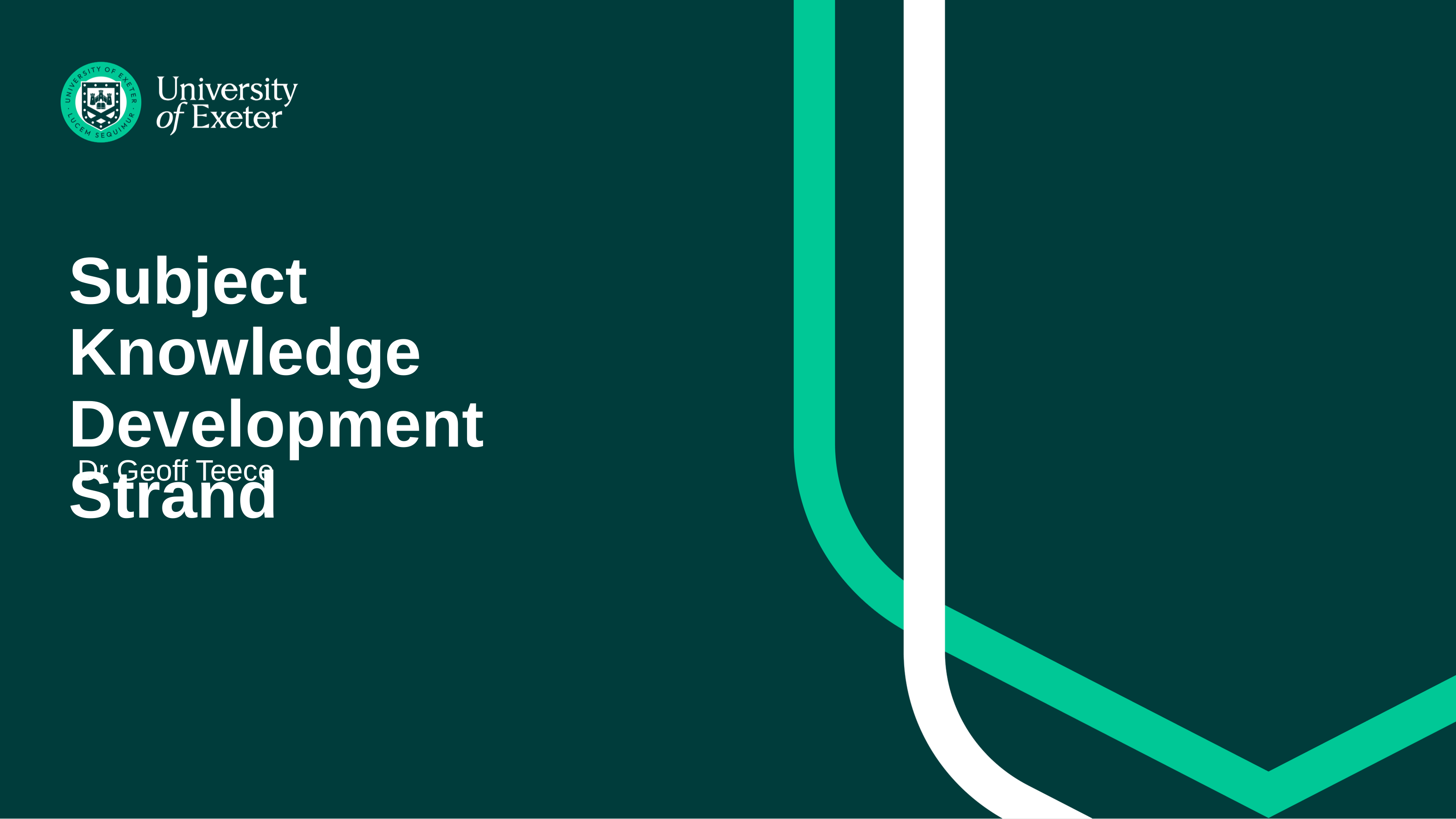

# Subject Knowledge Development Strand
Dr Geoff Teece